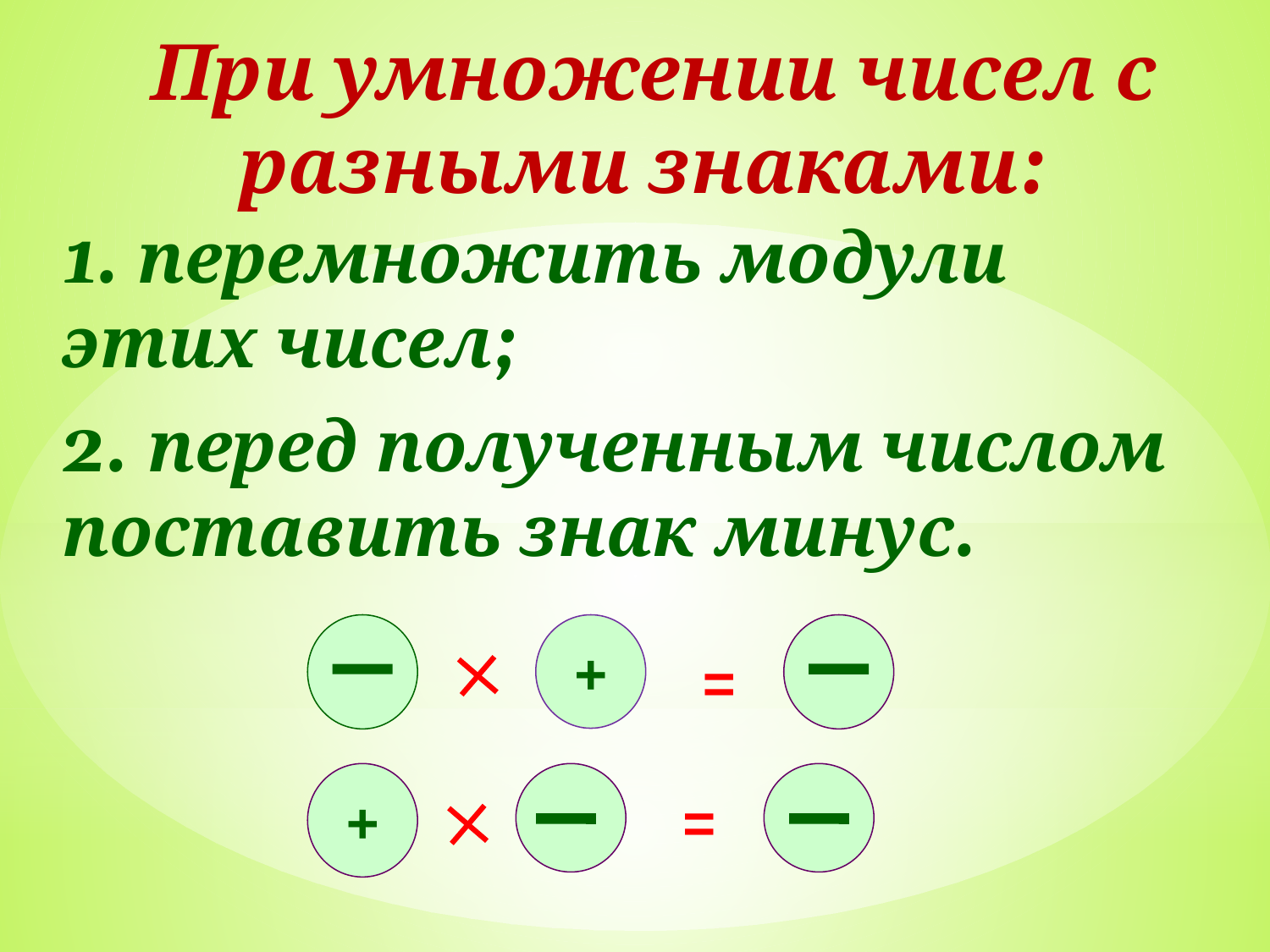

# При умножении чисел с разными знаками:
1. перемножить модули этих чисел;
2. перед полученным числом поставить знак минус.

+

=

+

=